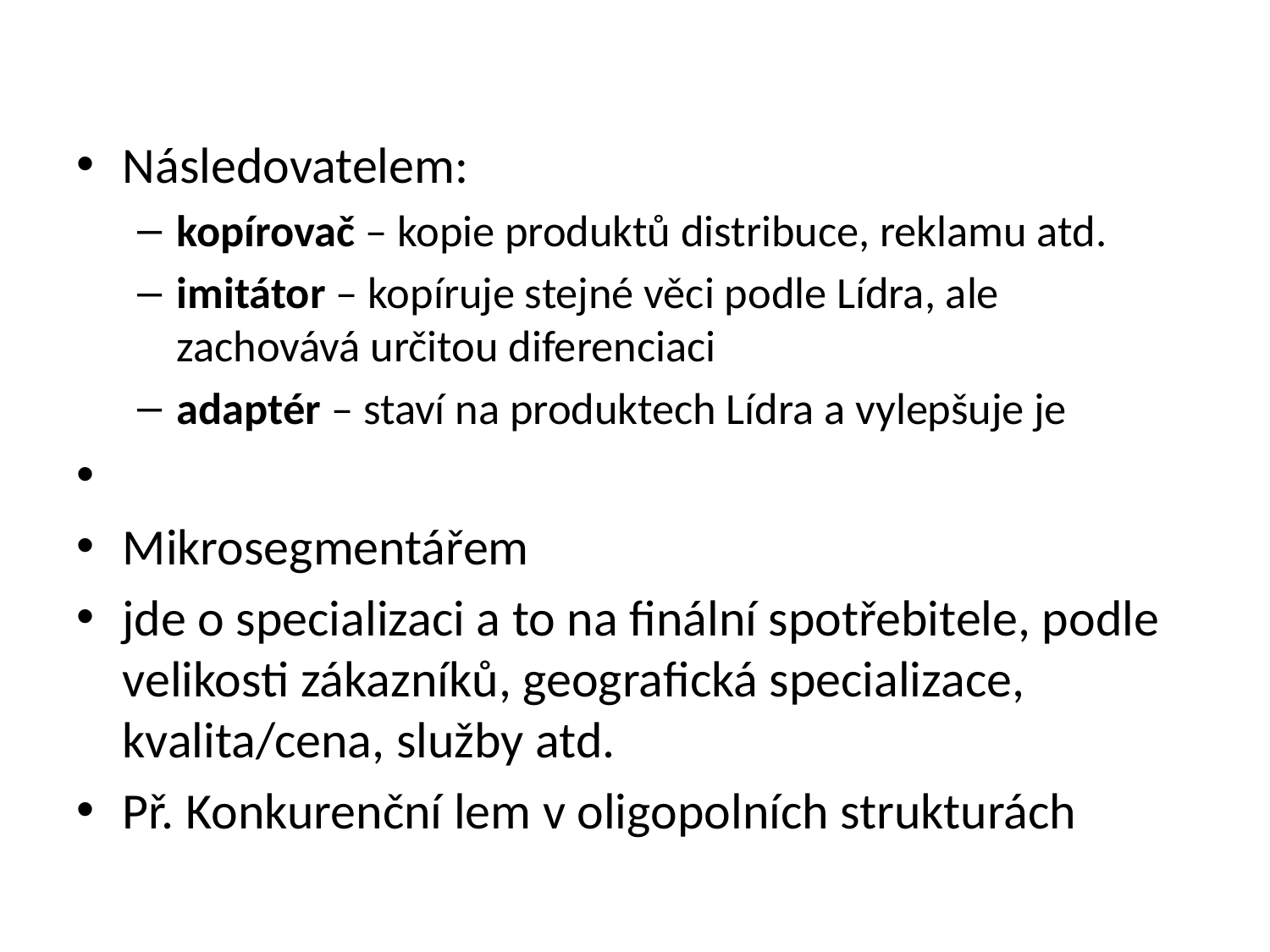

#
Následovatelem:
kopírovač – kopie produktů distribuce, reklamu atd.
imitátor – kopíruje stejné věci podle Lídra, ale zachovává určitou diferenciaci
adaptér – staví na produktech Lídra a vylepšuje je

Mikrosegmentářem
jde o specializaci a to na finální spotřebitele, podle velikosti zákazníků, geografická specializace, kvalita/cena, služby atd.
Př. Konkurenční lem v oligopolních strukturách